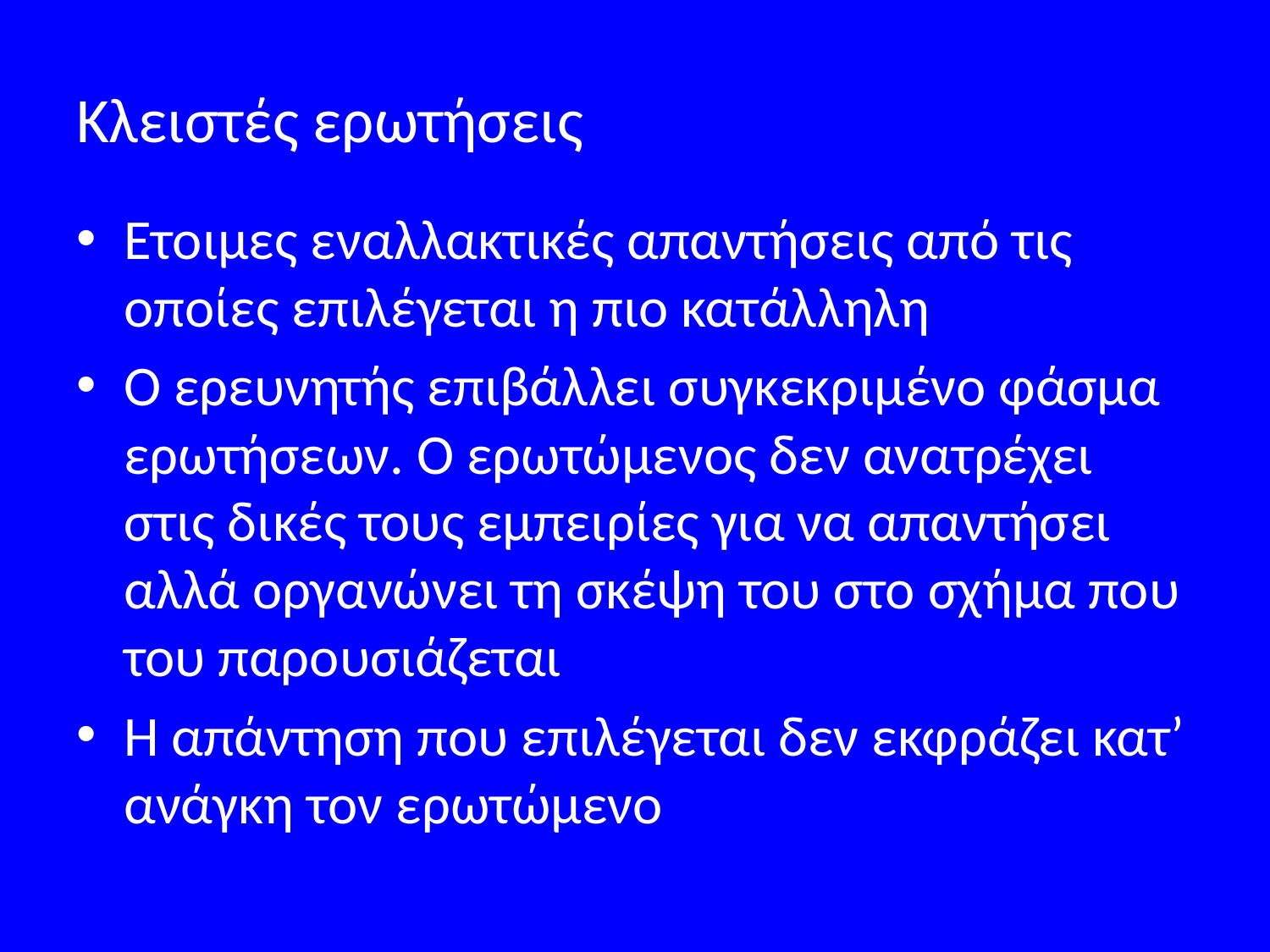

# Κλειστές ερωτήσεις
Ετοιμες εναλλακτικές απαντήσεις από τις οποίες επιλέγεται η πιο κατάλληλη
Ο ερευνητής επιβάλλει συγκεκριμένο φάσμα ερωτήσεων. Ο ερωτώμενος δεν ανατρέχει  στις δικές τους εμπειρίες για να απαντήσει αλλά οργανώνει τη σκέψη του στο σχήμα που του παρουσιάζεται
Η απάντηση που επιλέγεται δεν εκφράζει κατ’ ανάγκη τον ερωτώμενο